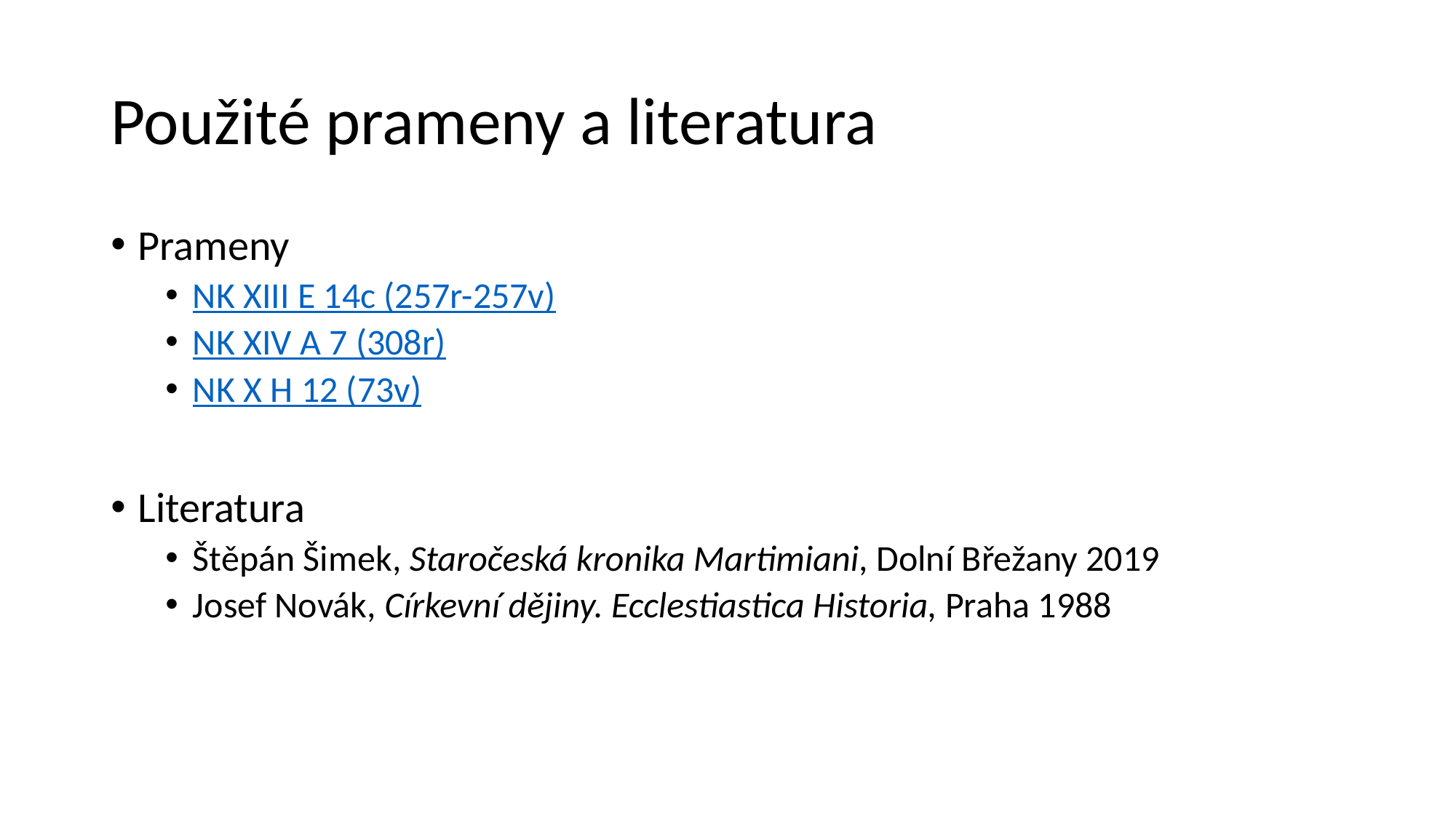

# Použité prameny a literatura
Prameny
NK XIII E 14c (257r-257v)
NK XIV A 7 (308r)
NK X H 12 (73v)

Literatura
Štěpán Šimek, Staročeská kronika Martimiani, Dolní Břežany 2019
Josef Novák, Církevní dějiny. Ecclestiastica Historia, Praha 1988